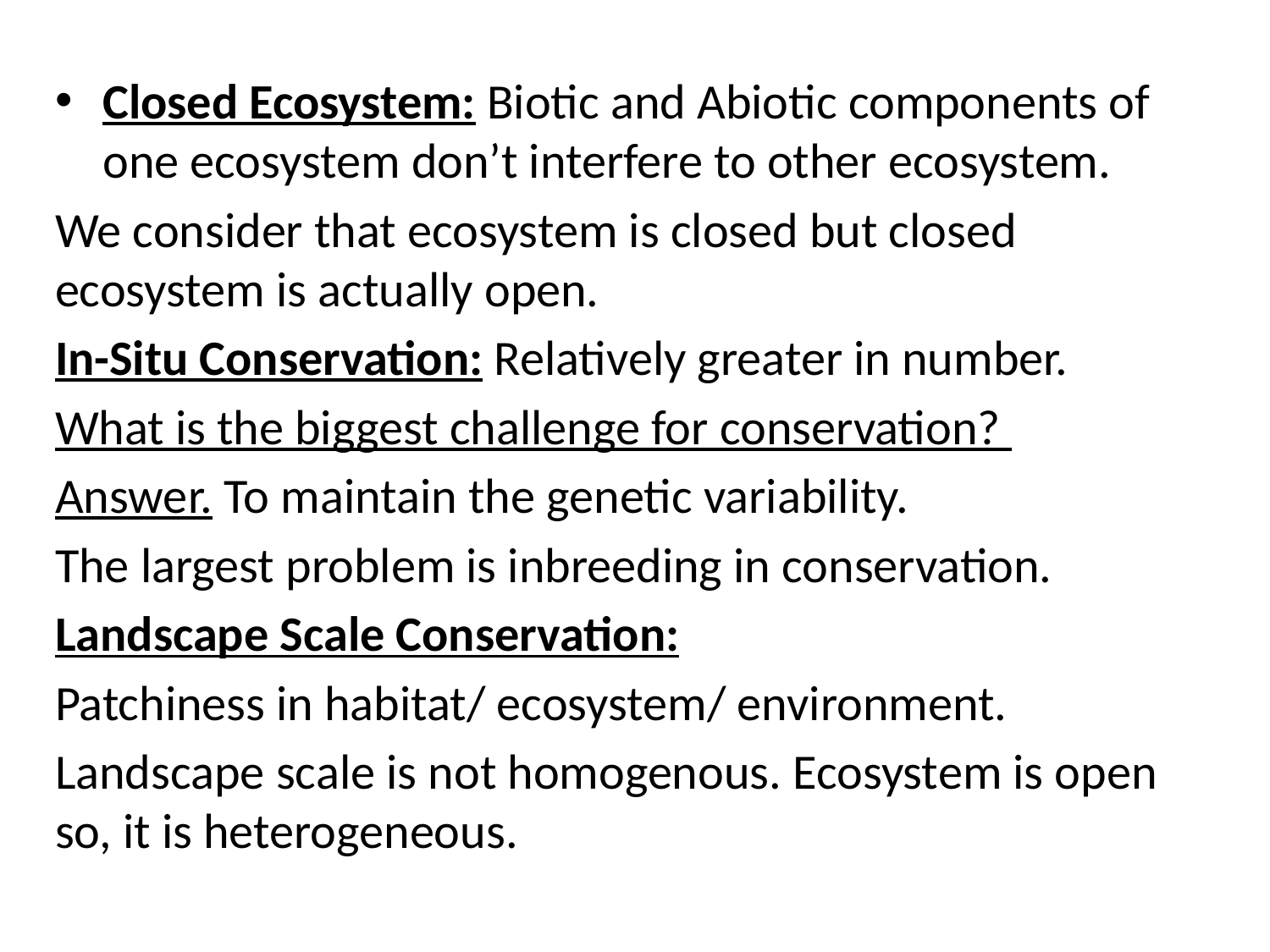

Closed Ecosystem: Biotic and Abiotic components of one ecosystem don’t interfere to other ecosystem.
We consider that ecosystem is closed but closed ecosystem is actually open.
In-Situ Conservation: Relatively greater in number.
What is the biggest challenge for conservation?
Answer. To maintain the genetic variability.
The largest problem is inbreeding in conservation.
Landscape Scale Conservation:
Patchiness in habitat/ ecosystem/ environment.
Landscape scale is not homogenous. Ecosystem is open so, it is heterogeneous.